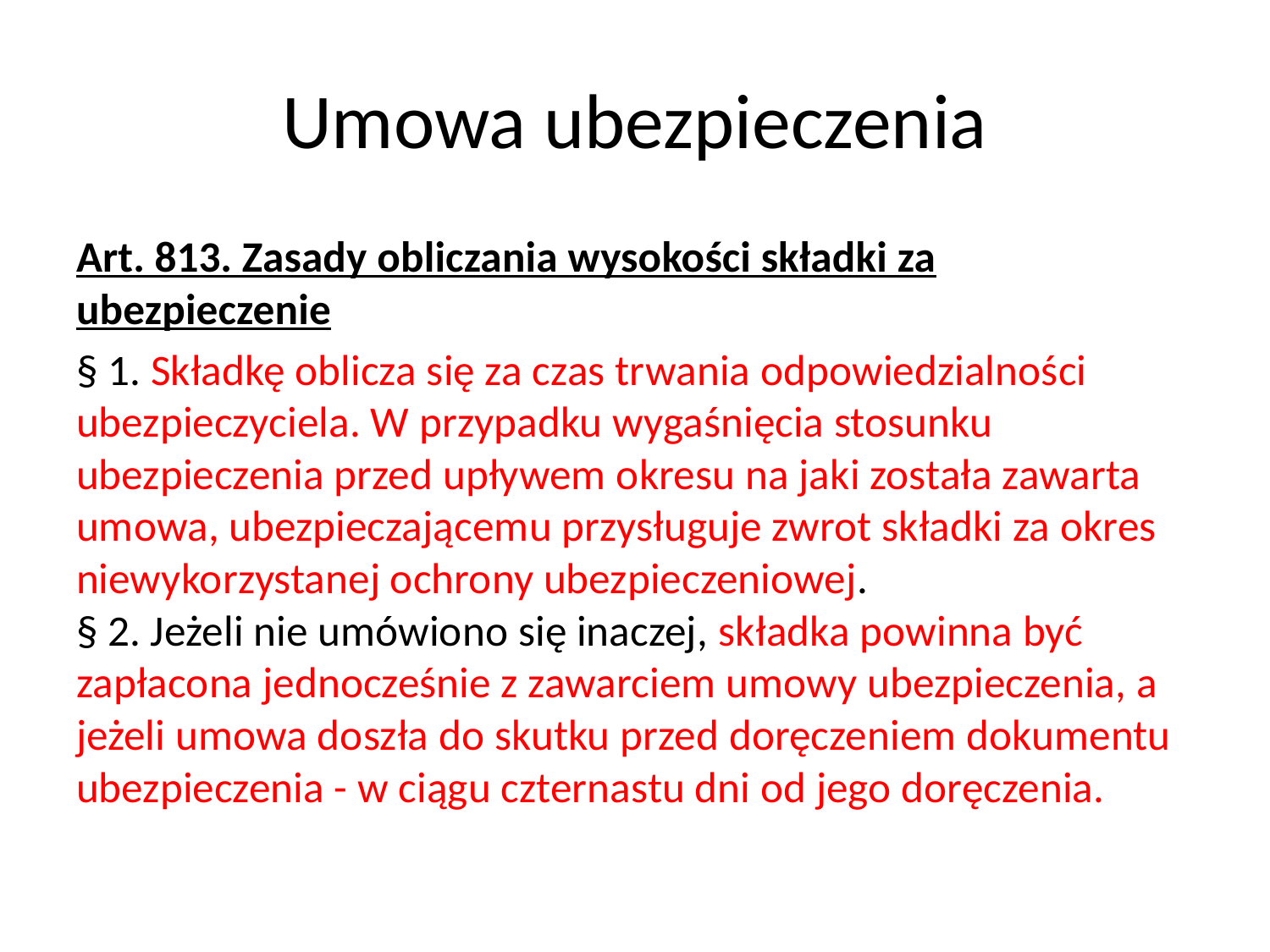

# Umowa ubezpieczenia
Art. 813. Zasady obliczania wysokości składki za ubezpieczenie
§ 1. Składkę oblicza się za czas trwania odpowiedzialności ubezpieczyciela. W przypadku wygaśnięcia stosunku ubezpieczenia przed upływem okresu na jaki została zawarta umowa, ubezpieczającemu przysługuje zwrot składki za okres niewykorzystanej ochrony ubezpieczeniowej.
§ 2. Jeżeli nie umówiono się inaczej, składka powinna być zapłacona jednocześnie z zawarciem umowy ubezpieczenia, a jeżeli umowa doszła do skutku przed doręczeniem dokumentu ubezpieczenia - w ciągu czternastu dni od jego doręczenia.